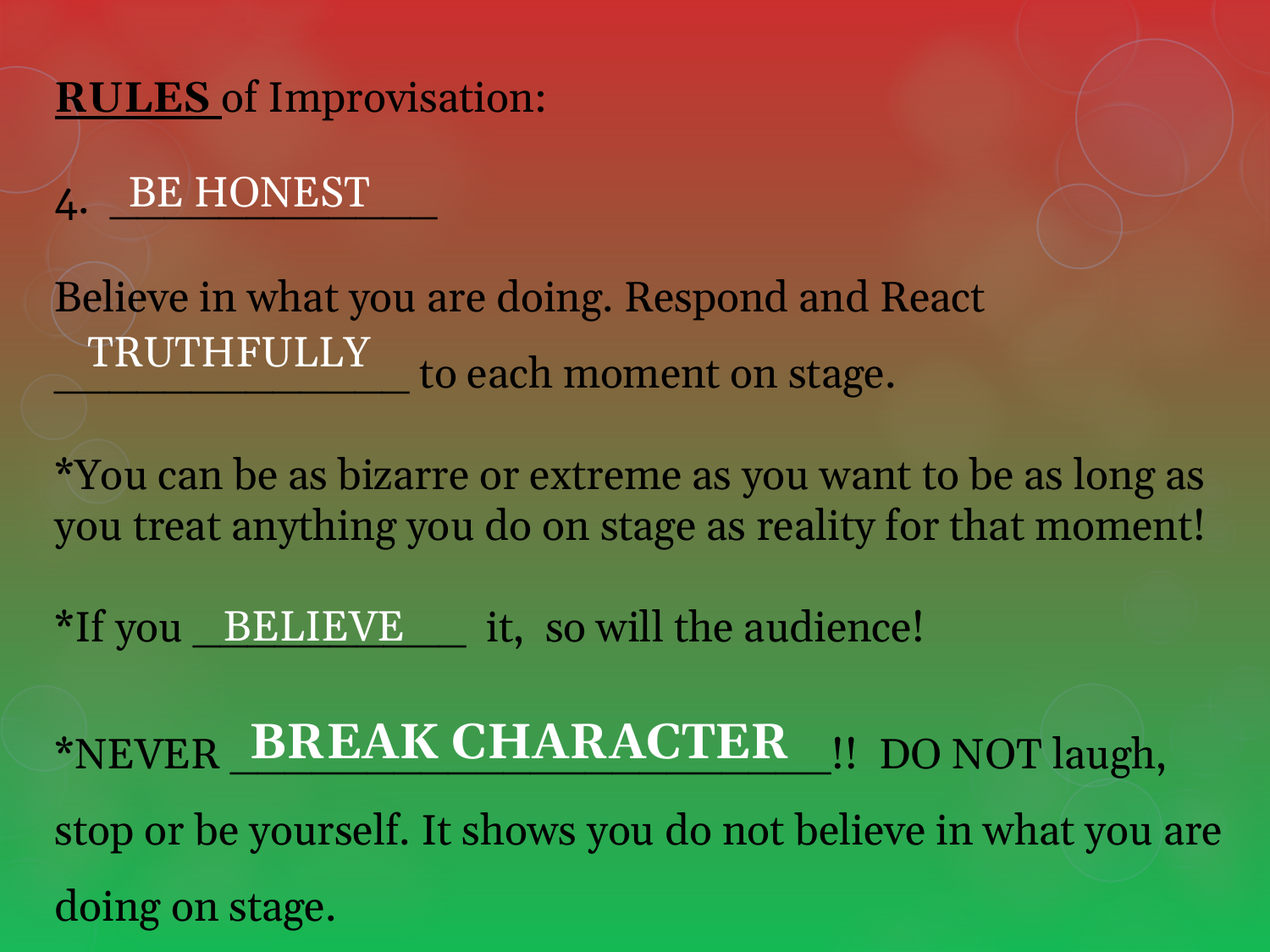

RULES of Improvisation:

4.  ____________

Believe in what you are doing. Respond and React _____________ to each moment on stage.

*You can be as bizarre or extreme as you want to be as long as you treat anything you do on stage as reality for that moment!

*If you __________  it,  so will the audience!

*NEVER ______________________!!  DO NOT laugh, stop or be yourself. It shows you do not believe in what you are doing on stage.
BE HONEST
TRUTHFULLY
BELIEVE
BREAK CHARACTER